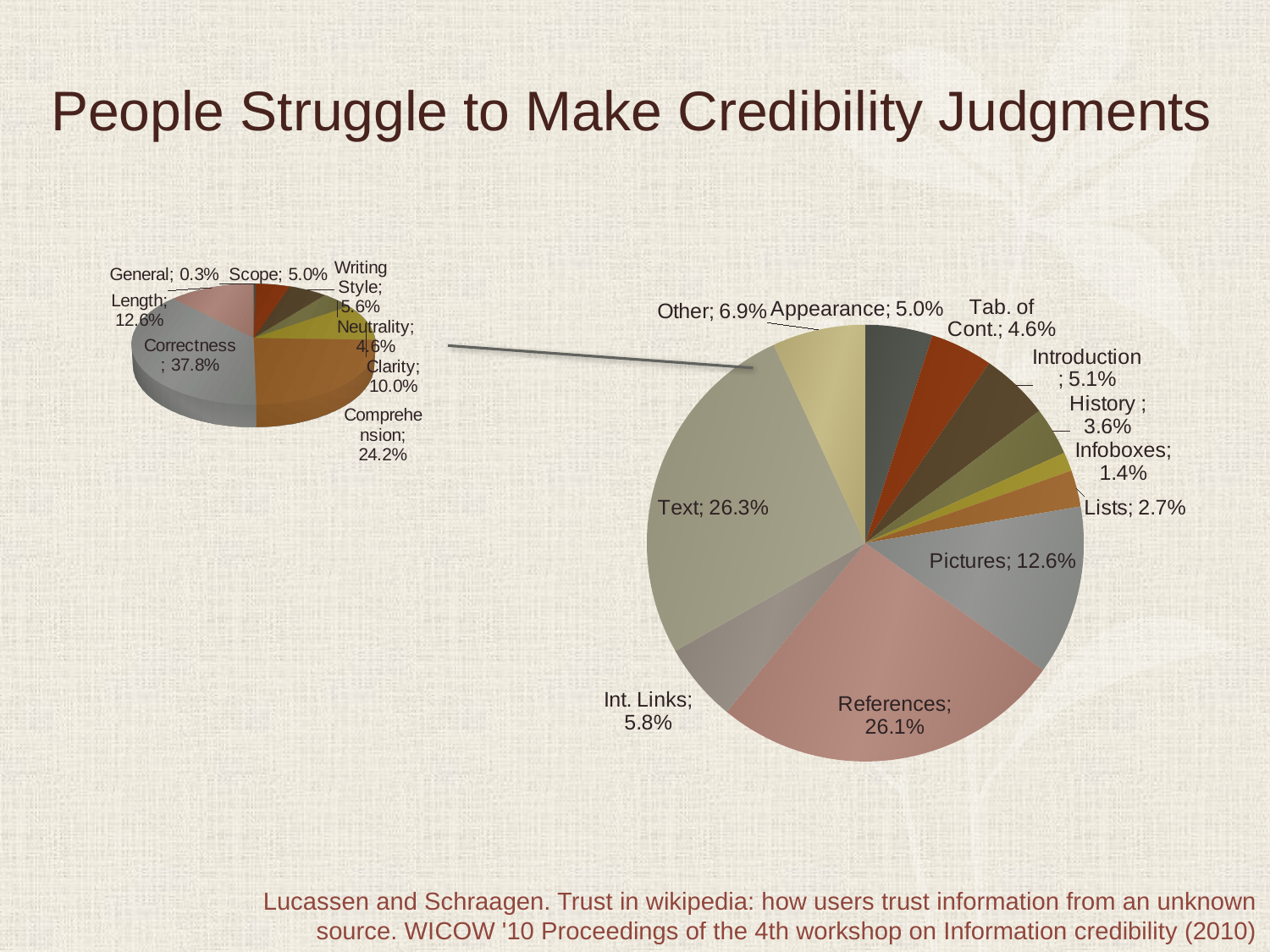

# People Struggle to Make Credibility Judgments

[unsupported chart]

### Chart

| Category |  |
|---|---|
| Appearance | 0.0497 |
| Tab. of Cont. | 0.0462 |
| Introduction | 0.0506 |
| History  | 0.0357 |
| Infoboxes | 0.0139 |
| Lists | 0.027 |
| Pictures | 0.1255 |
| References | 0.2607 |
| Int. Links | 0.0584 |
| Text | 0.2633 |
| Other | 0.0689 |
Lucassen and Schraagen. Trust in wikipedia: how users trust information from an unknown source. WICOW '10 Proceedings of the 4th workshop on Information credibility (2010)